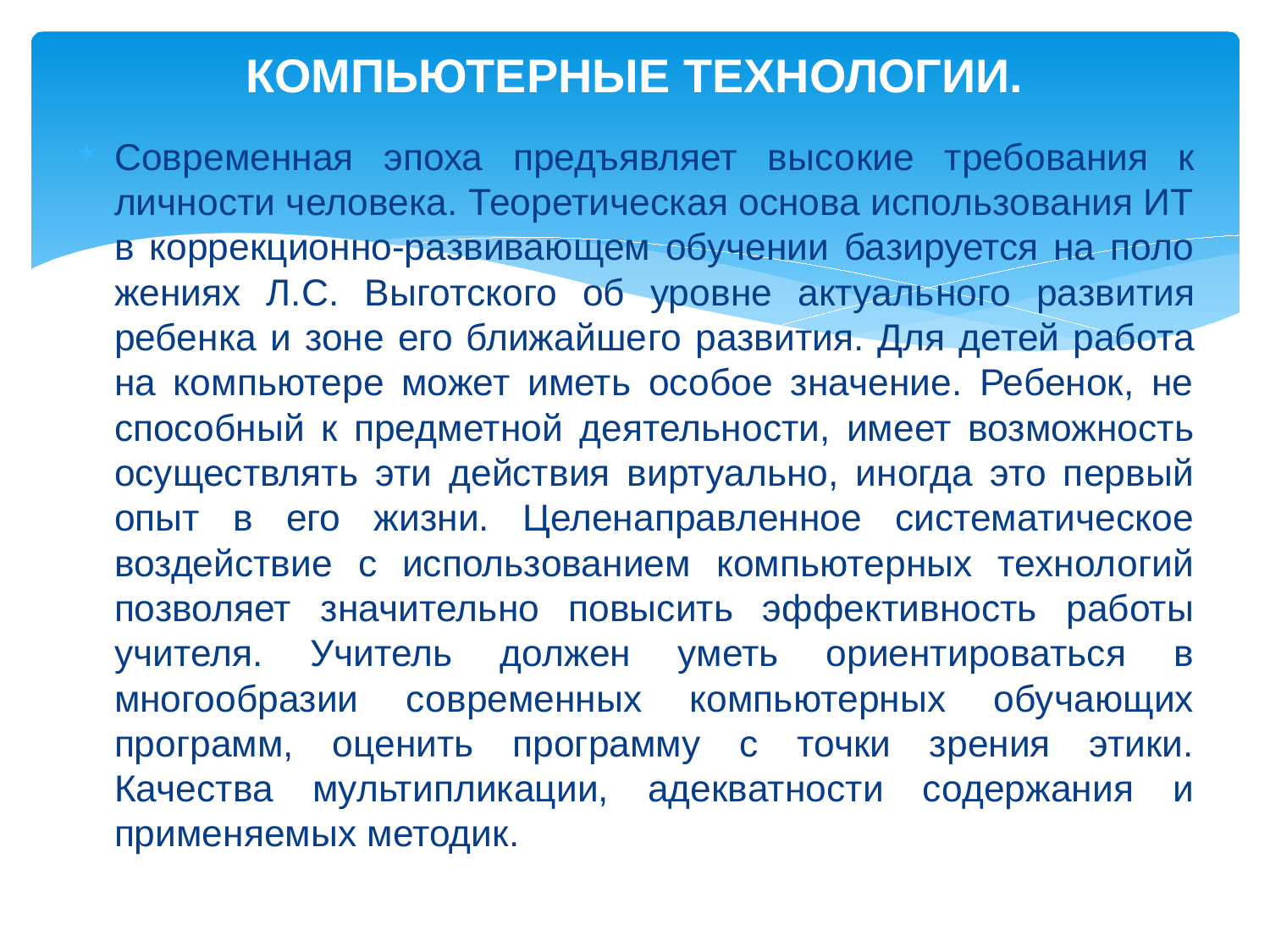

# КОМПЬЮТЕРНЫЕ ТЕХНОЛОГИИ.
Современная эпоха предъявляет высо­кие требования к личности человека. Теоретическая основа использования ИТ в коррекционно-развивающем обучении базируется на поло­жениях Л.С. Выготского об уровне актуаль­ного развития ребенка и зоне его ближайше­го развития. Для детей работа на компьютере может иметь особое значение. Ребенок, не способный к предмет­ной деятельности, имеет возможность осуществлять эти действия виртуально, иногда это первый опыт в его жизни. Целенаправленное систематическое воздействие с использованием компьютерных технологий позволяет значитель­но повысить эффективность работы учителя. Учитель должен уметь ориентироваться в многообразии современных компьютерных обучающих программ, оценить программу с точки зрения этики. Качества мультипликации, адекватности содержания и применяемых методик.